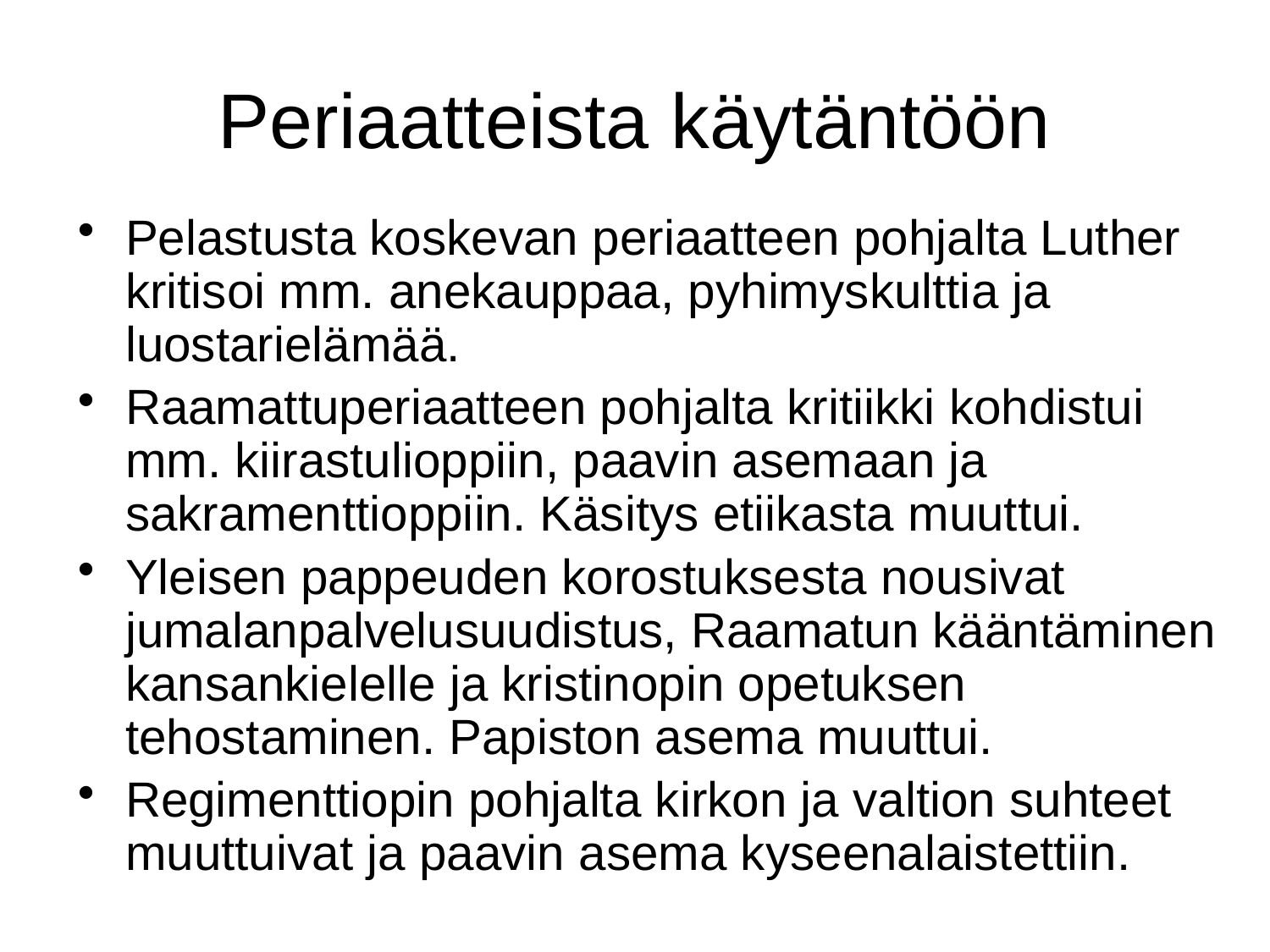

# Periaatteista käytäntöön
Pelastusta koskevan periaatteen pohjalta Luther kritisoi mm. anekauppaa, pyhimyskulttia ja luostarielämää.
Raamattuperiaatteen pohjalta kritiikki kohdistui mm. kiirastulioppiin, paavin asemaan ja sakramenttioppiin. Käsitys etiikasta muuttui.
Yleisen pappeuden korostuksesta nousivat jumalanpalvelusuudistus, Raamatun kääntäminen kansankielelle ja kristinopin opetuksen tehostaminen. Papiston asema muuttui.
Regimenttiopin pohjalta kirkon ja valtion suhteet muuttuivat ja paavin asema kyseenalaistettiin.